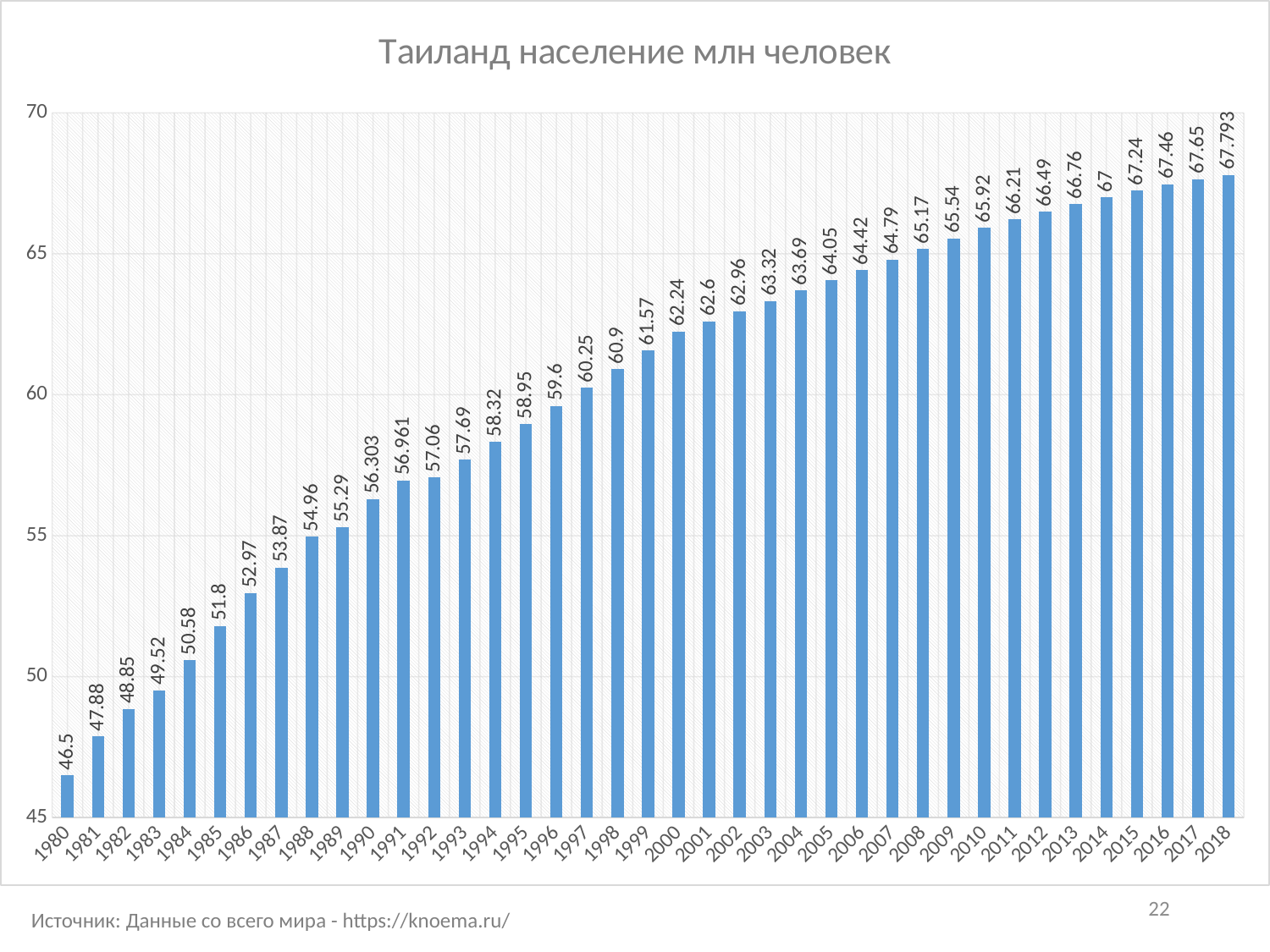

### Chart: Таиланд население млн человек

| Category | Столбец3 |
|---|---|
| 1980 | 46.5 |
| 1981 | 47.88 |
| 1982 | 48.85 |
| 1983 | 49.52 |
| 1984 | 50.58 |
| 1985 | 51.8 |
| 1986 | 52.97 |
| 1987 | 53.87 |
| 1988 | 54.96 |
| 1989 | 55.29 |
| 1990 | 56.303 |
| 1991 | 56.961 |
| 1992 | 57.06 |
| 1993 | 57.69 |
| 1994 | 58.32 |
| 1995 | 58.95 |
| 1996 | 59.6 |
| 1997 | 60.25 |
| 1998 | 60.9 |
| 1999 | 61.57 |
| 2000 | 62.24 |
| 2001 | 62.6 |
| 2002 | 62.96 |
| 2003 | 63.32 |
| 2004 | 63.69 |
| 2005 | 64.05 |
| 2006 | 64.42 |
| 2007 | 64.79 |
| 2008 | 65.17 |
| 2009 | 65.54 |
| 2010 | 65.92 |
| 2011 | 66.21 |
| 2012 | 66.49 |
| 2013 | 66.76 |
| 2014 | 67.0 |
| 2015 | 67.24 |
| 2016 | 67.46 |
| 2017 | 67.65 |
| 2018 | 67.793 |
22
Источник: Данные со всего мира - https://knoema.ru/